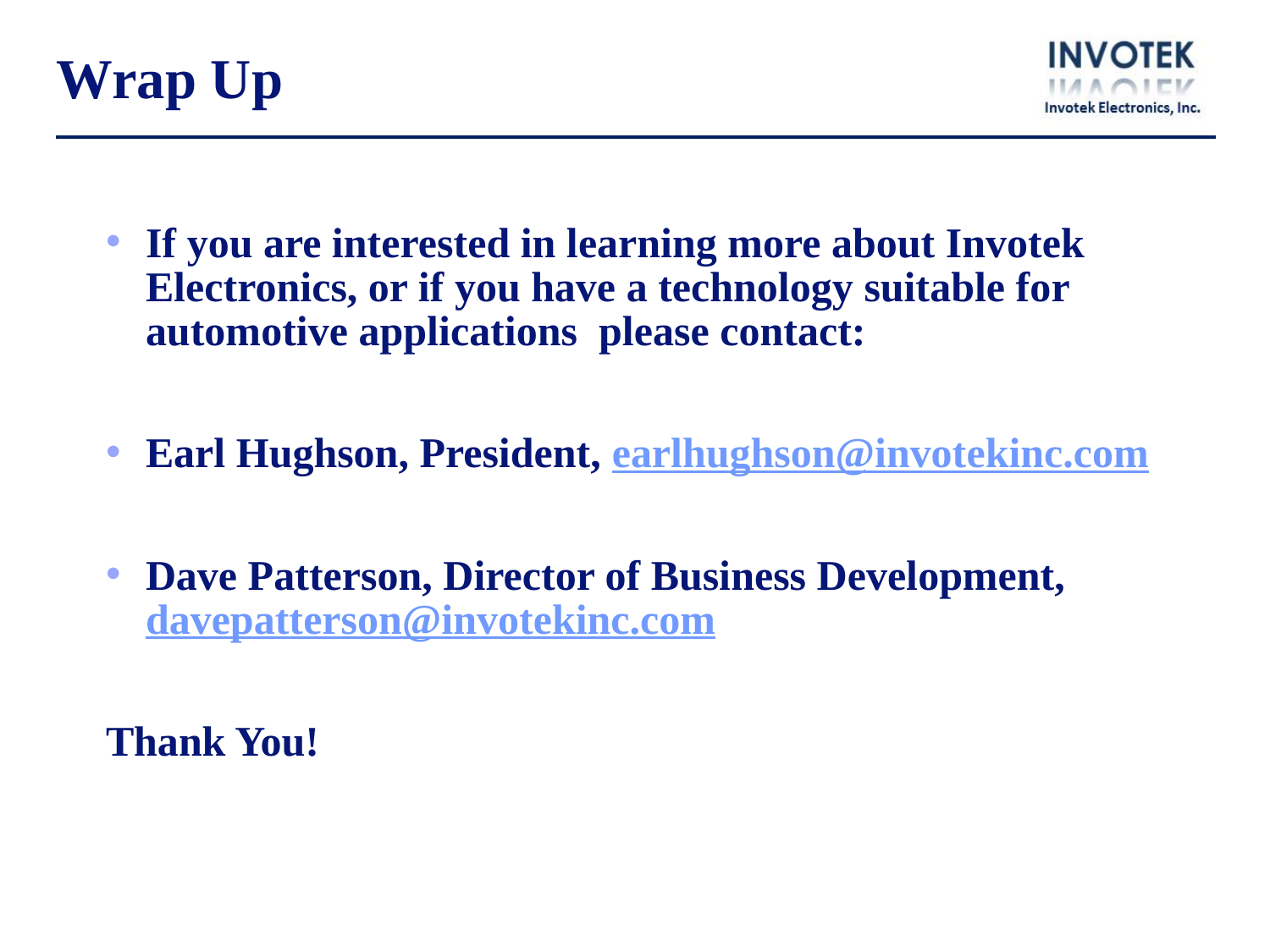

# Wrap Up
If you are interested in learning more about Invotek Electronics, or if you have a technology suitable for automotive applications  please contact:

Earl Hughson, President, earlhughson@invotekinc.com

Dave Patterson, Director of Business Development, davepatterson@invotekinc.com

Thank You!